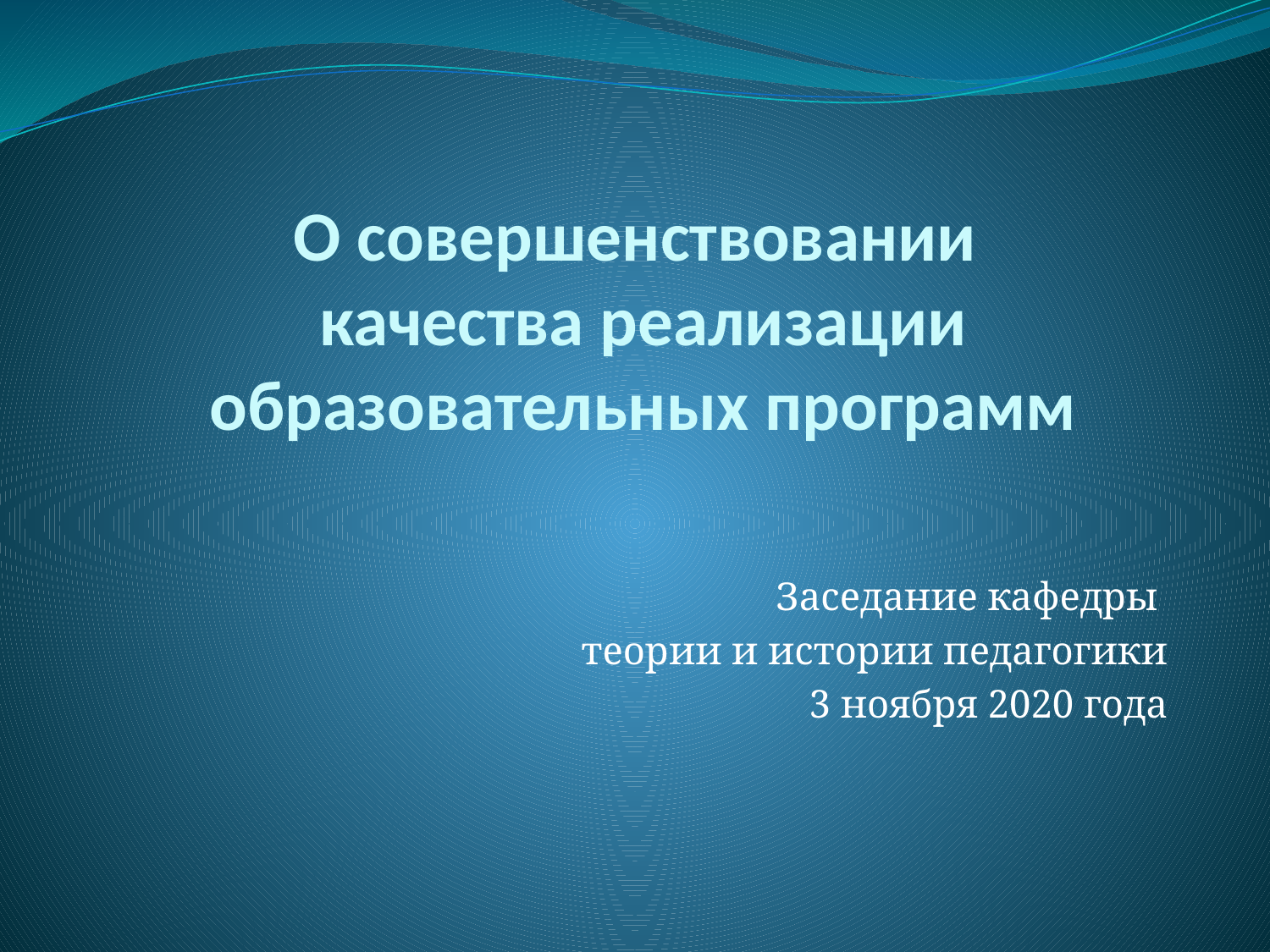

# О совершенствовании качества реализации образовательных программ
Заседание кафедры
теории и истории педагогики
3 ноября 2020 года